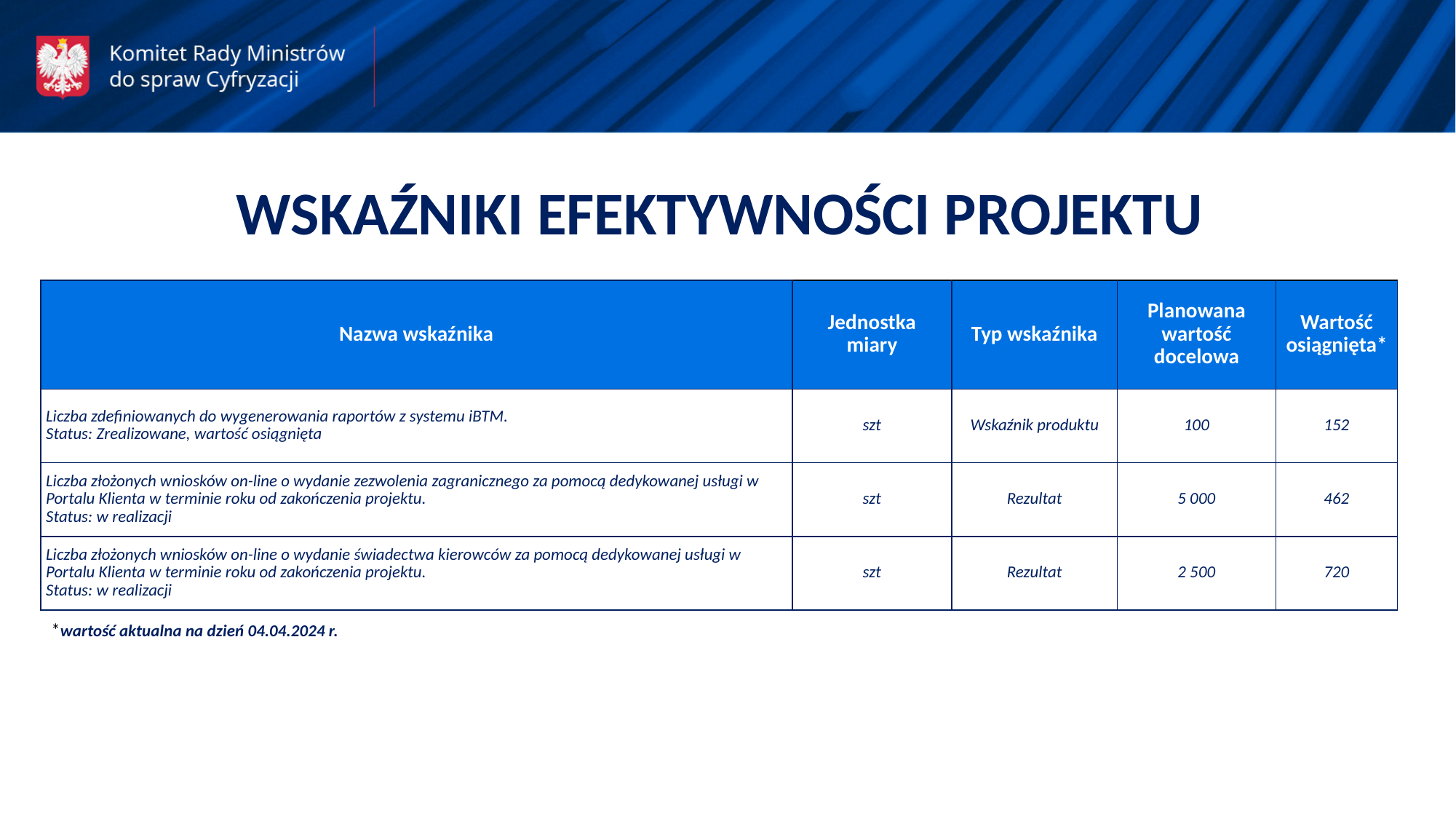

WSKAŹNIKI EFEKTYWNOŚCI PROJEKTU
| Nazwa wskaźnika | Jednostka miary | Typ wskaźnika | Planowana wartość docelowa | Wartość osiągnięta\* |
| --- | --- | --- | --- | --- |
| Liczba zdefiniowanych do wygenerowania raportów z systemu iBTM. Status: Zrealizowane, wartość osiągnięta | szt | Wskaźnik produktu | 100 | 152 |
| Liczba złożonych wniosków on-line o wydanie zezwolenia zagranicznego za pomocą dedykowanej usługi w Portalu Klienta w terminie roku od zakończenia projektu. Status: w realizacji | szt | Rezultat | 5 000 | 462 |
| Liczba złożonych wniosków on-line o wydanie świadectwa kierowców za pomocą dedykowanej usługi w Portalu Klienta w terminie roku od zakończenia projektu. Status: w realizacji | szt | Rezultat | 2 500 | 720 |
*wartość aktualna na dzień 04.04.2024 r.